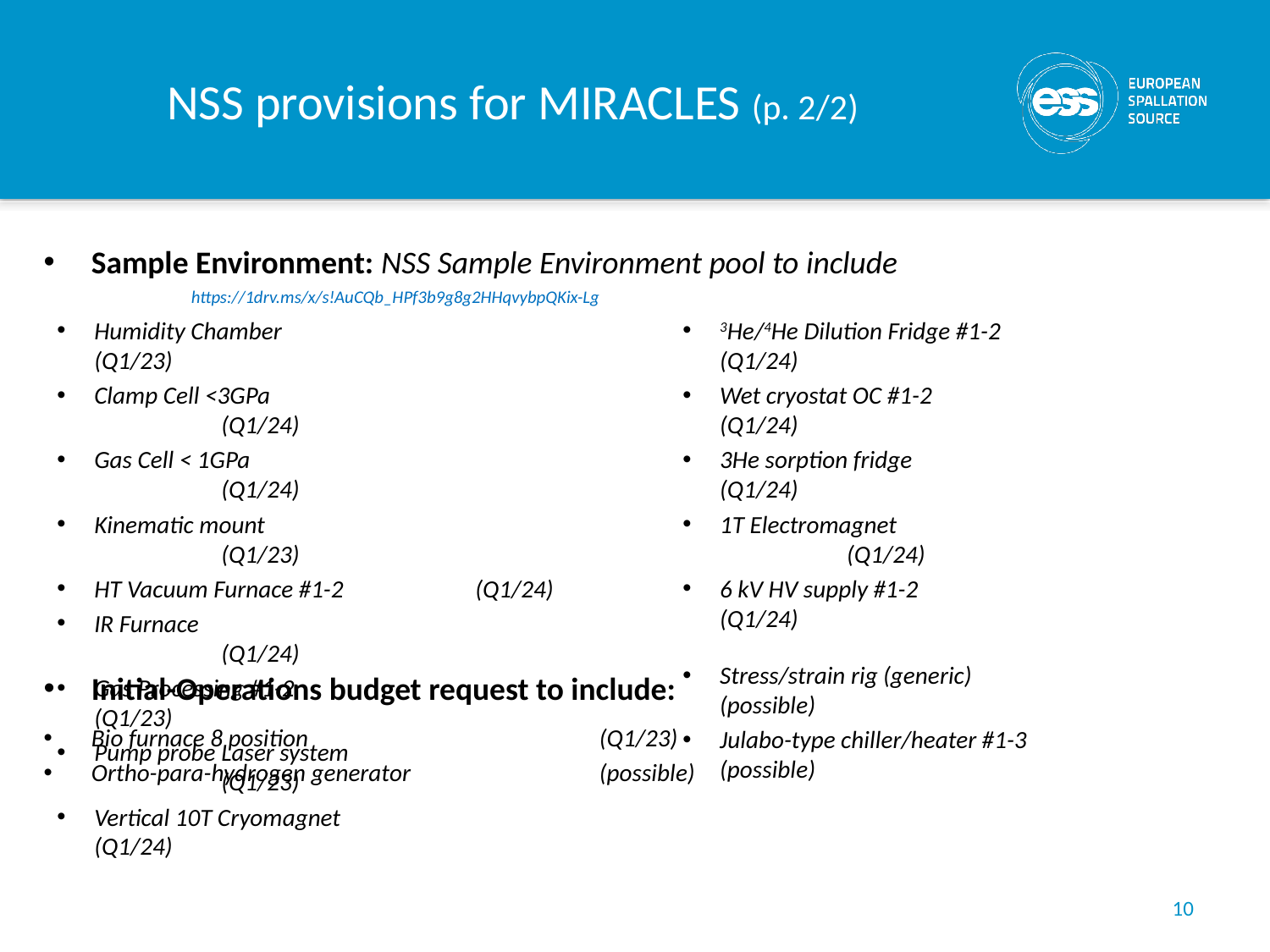

# NSS provisions for MIRACLES (p. 2/2)
Sample Environment: NSS Sample Environment pool to include

https://1drv.ms/x/s!AuCQb_HPf3b9g8g2HHqvybpQKix-Lg
Humidity Chamber 			(Q1/23)
Clamp Cell <3GPa				(Q1/24)
Gas Cell < 1GPa				(Q1/24)
Kinematic mount				(Q1/23)
HT Vacuum Furnace #1-2               	(Q1/24)
IR Furnace  			 	 	(Q1/24)
Gas Processing #1-2		  	(Q1/23)
Pump probe Laser system			(Q1/23)
Vertical 10T Cryomagnet		  	(Q1/24)
3He/4He Dilution Fridge #1-2		(Q1/24)
Wet cryostat OC #1-2			(Q1/24)
3He sorption fridge			(Q1/24)
1T Electromagnet 	  			(Q1/24)
6 kV HV supply #1-2			(Q1/24)

Stress/strain rig (generic)			(possible)
Julabo-type chiller/heater #1-3 		(possible)

Initial-Operations budget request to include:
Bio furnace 8 position			(Q1/23)
Ortho-para-hydrogen generator		(possible)

10